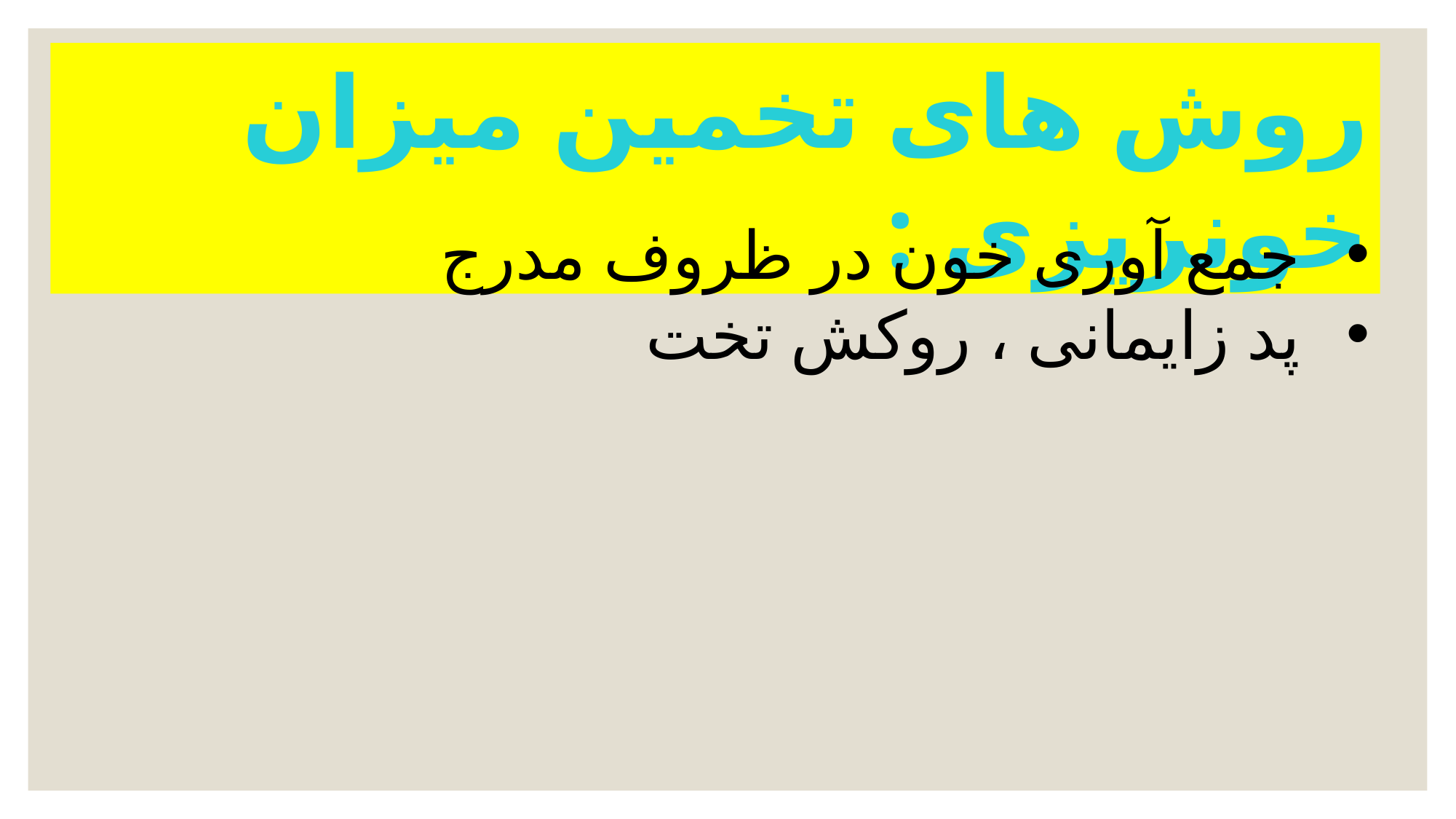

روش های تخمین میزان خونریزی :
جمع آوری خون در ظروف مدرج
پد زایمانی ، روکش تخت